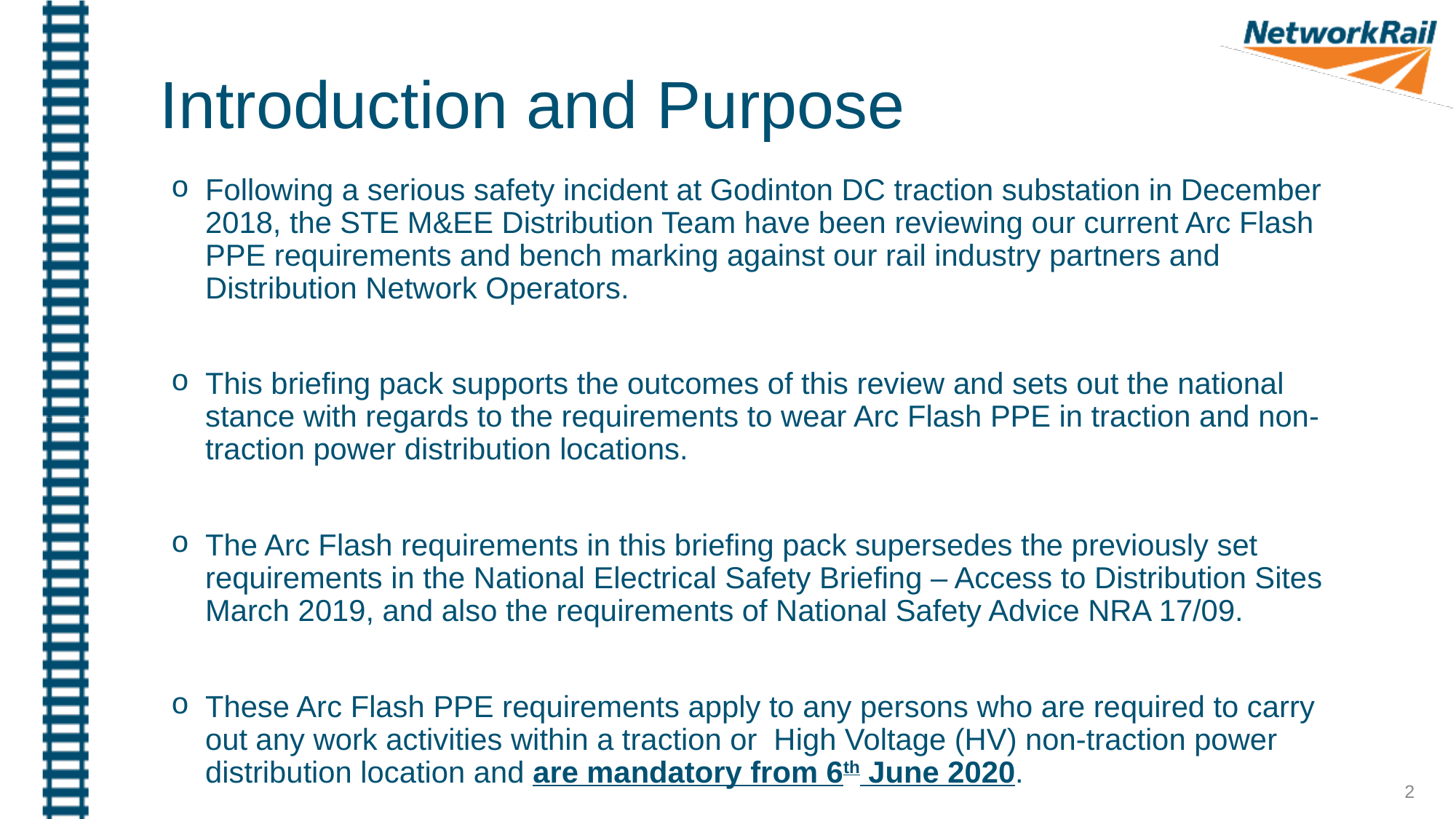

Introduction and Purpose
Following a serious safety incident at Godinton DC traction substation in December 2018, the STE M&EE Distribution Team have been reviewing our current Arc Flash PPE requirements and bench marking against our rail industry partners and Distribution Network Operators.

This briefing pack supports the outcomes of this review and sets out the national stance with regards to the requirements to wear Arc Flash PPE in traction and non-traction power distribution locations.

The Arc Flash requirements in this briefing pack supersedes the previously set requirements in the National Electrical Safety Briefing – Access to Distribution Sites March 2019, and also the requirements of National Safety Advice NRA 17/09.

These Arc Flash PPE requirements apply to any persons who are required to carry out any work activities within a traction or  High Voltage (HV) non-traction power distribution location and are mandatory from 6th June 2020.

2